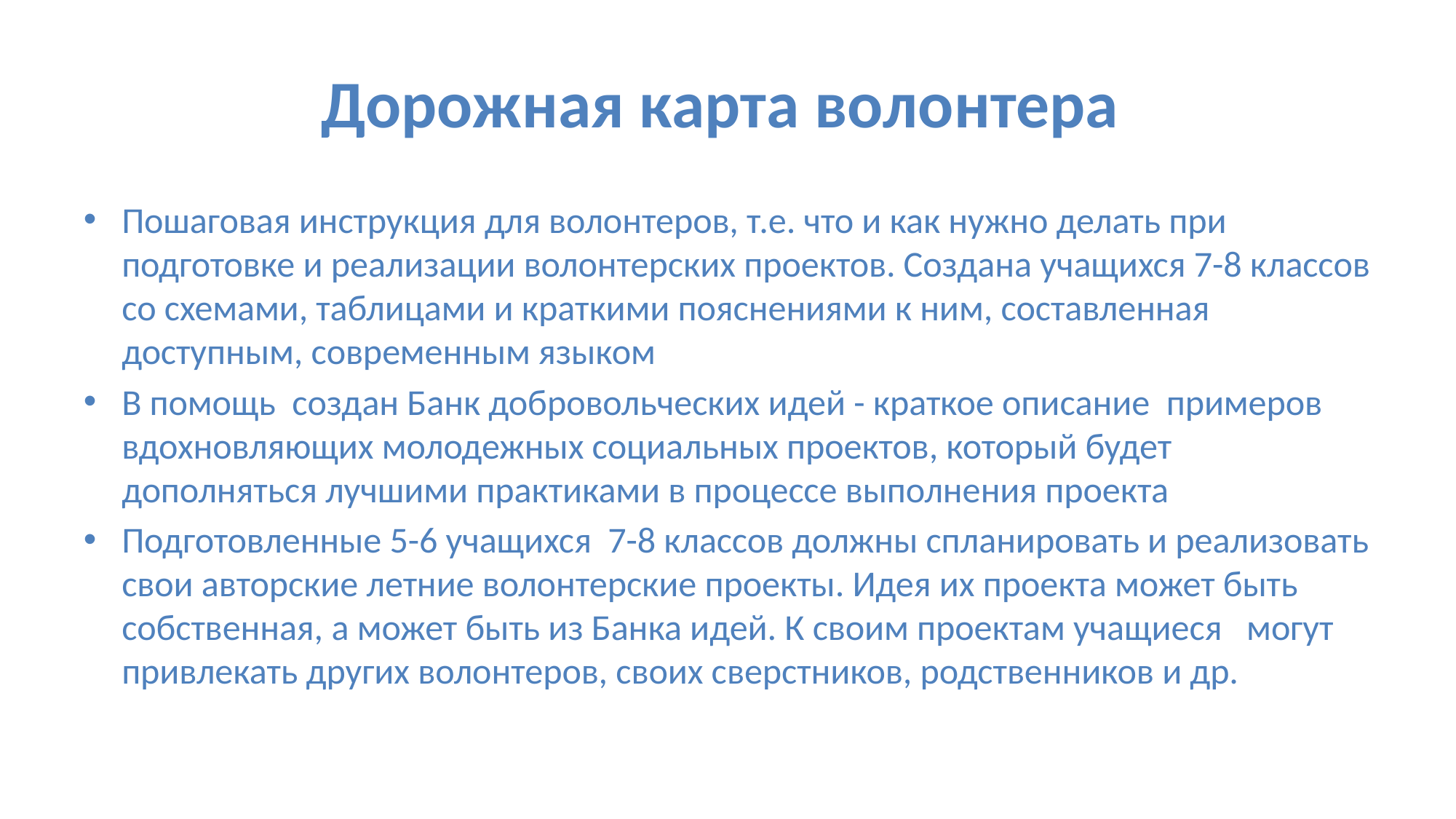

# Дорожная карта волонтера
Пошаговая инструкция для волонтеров, т.е. что и как нужно делать при подготовке и реализации волонтерских проектов. Создана учащихся 7-8 классов со схемами, таблицами и краткими пояснениями к ним, составленная доступным, современным языком
В помощь  создан Банк добровольческих идей - краткое описание  примеров вдохновляющих молодежных социальных проектов, который будет дополняться лучшими практиками в процессе выполнения проекта
Подготовленные 5-6 учащихся  7-8 классов должны спланировать и реализовать свои авторские летние волонтерские проекты. Идея их проекта может быть собственная, а может быть из Банка идей. К своим проектам учащиеся   могут привлекать других волонтеров, своих сверстников, родственников и др.